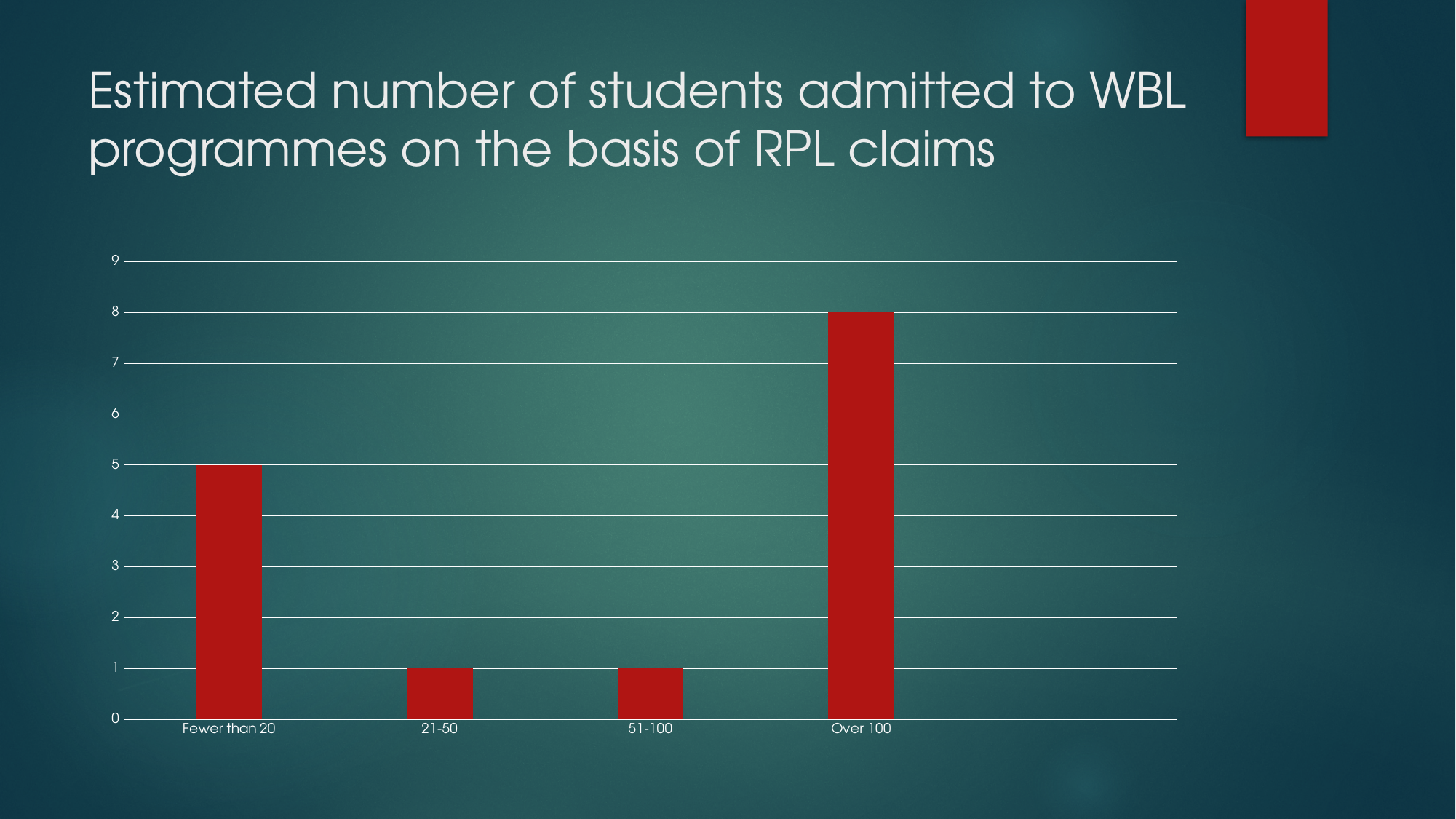

# Estimated number of students admitted to WBL programmes on the basis of RPL claims

### Chart

| Category | Series 1 |
|---|---|
| Fewer than 20 | 5.0 |
| 21-50 | 1.0 |
| 51-100 | 1.0 |
| Over 100 | 8.0 |